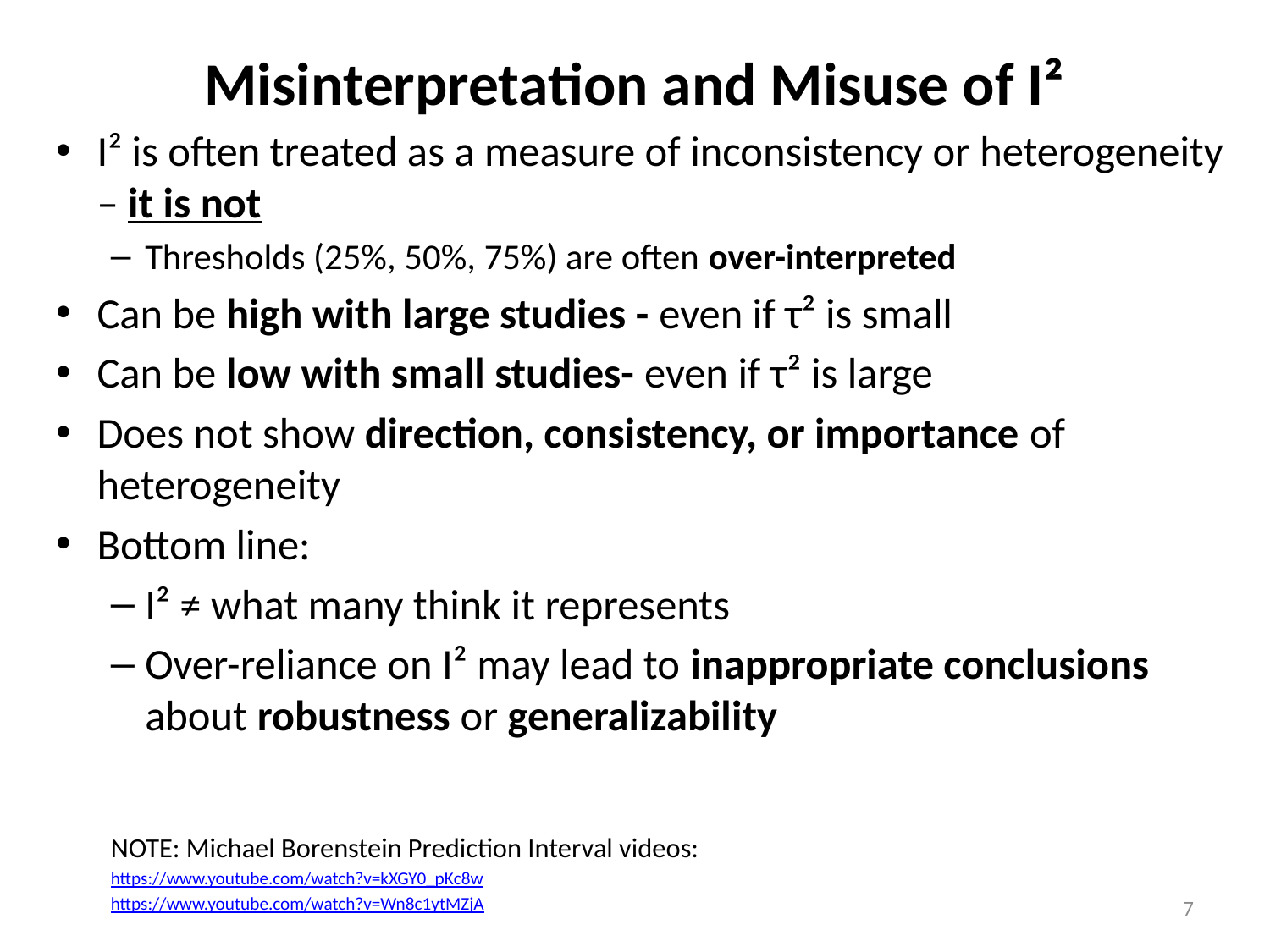

# Misinterpretation and Misuse of I²
I² is often treated as a measure of inconsistency or heterogeneity – it is not
Thresholds (25%, 50%, 75%) are often over-interpreted
Can be high with large studies - even if τ² is small
Can be low with small studies- even if τ² is large
Does not show direction, consistency, or importance of heterogeneity
Bottom line:
I² ≠ what many think it represents
Over-reliance on I² may lead to inappropriate conclusions about robustness or generalizability

NOTE: Michael Borenstein Prediction Interval videos:
	https://www.youtube.com/watch?v=kXGY0_pKc8w
	https://www.youtube.com/watch?v=Wn8c1ytMZjA

7